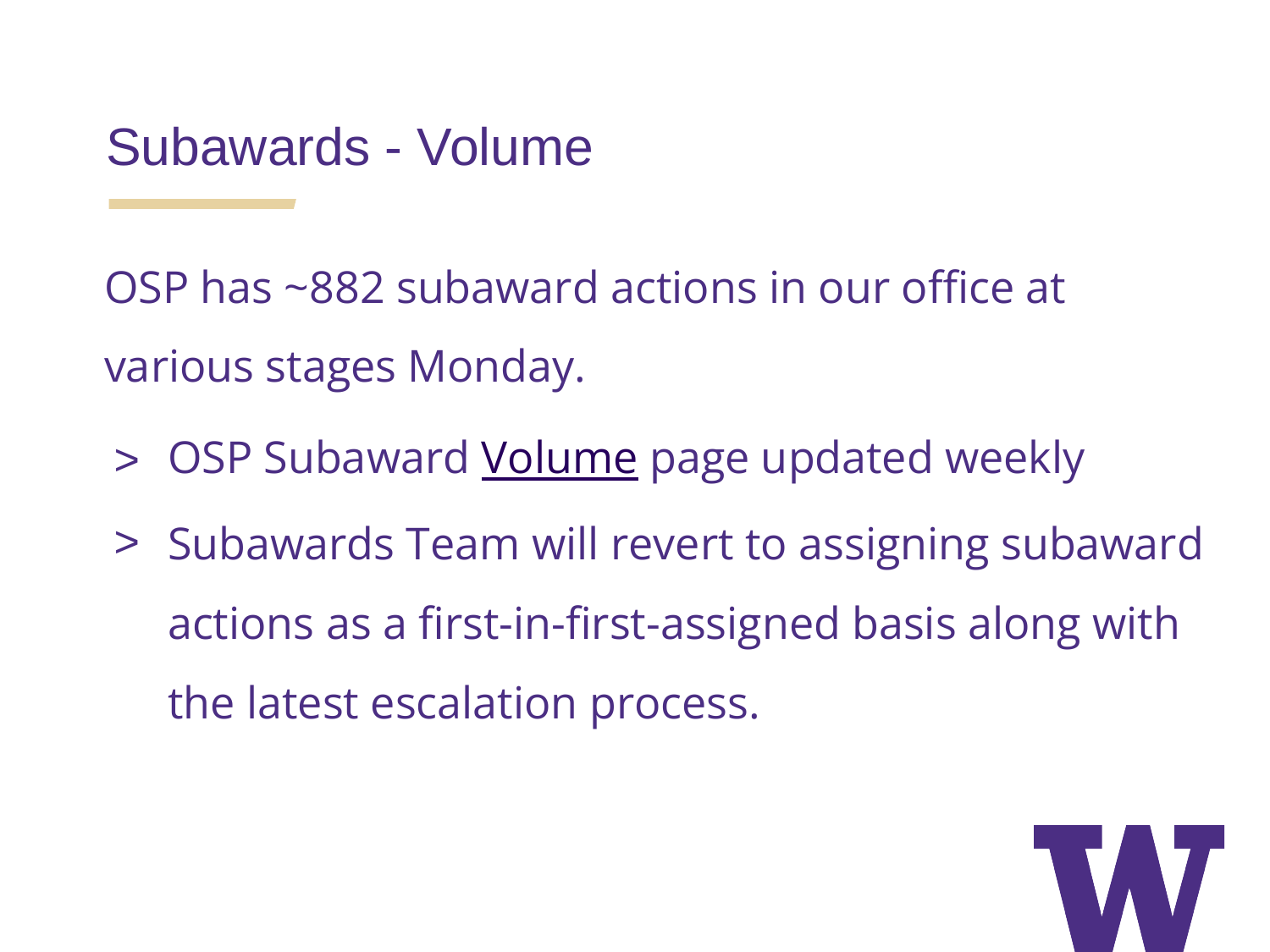

Subawards - Volume
OSP has ~882 subaward actions in our office at various stages Monday.
OSP Subaward Volume page updated weekly
Subawards Team will revert to assigning subaward actions as a first-in-first-assigned basis along with the latest escalation process.